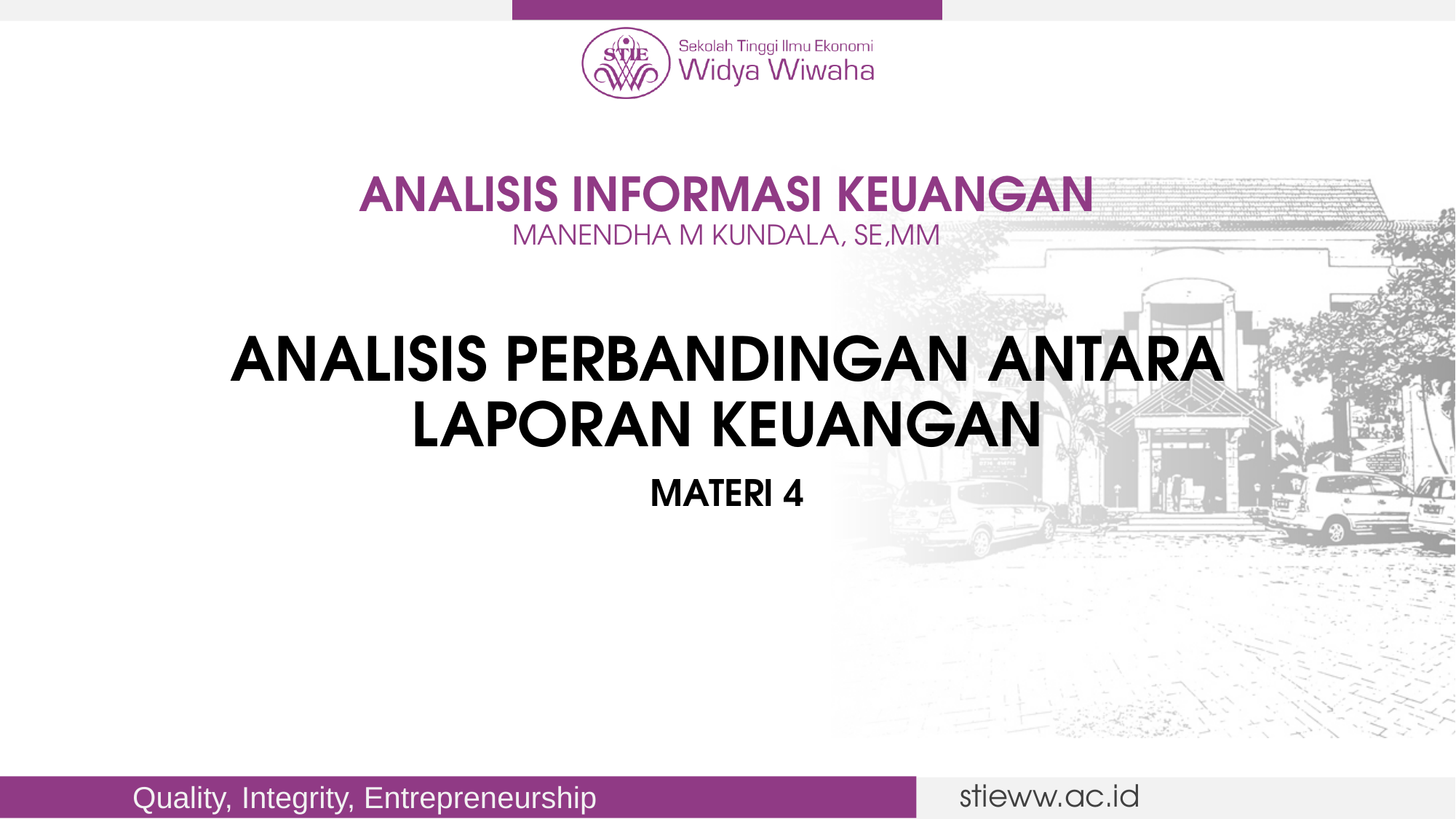

# ANALISIS INFORMASI KEUANGAN MANENDHA M KUNDALA, SE,MM
ANALISIS PERBANDINGAN ANTARA LAPORAN KEUANGAN
MATERI 4